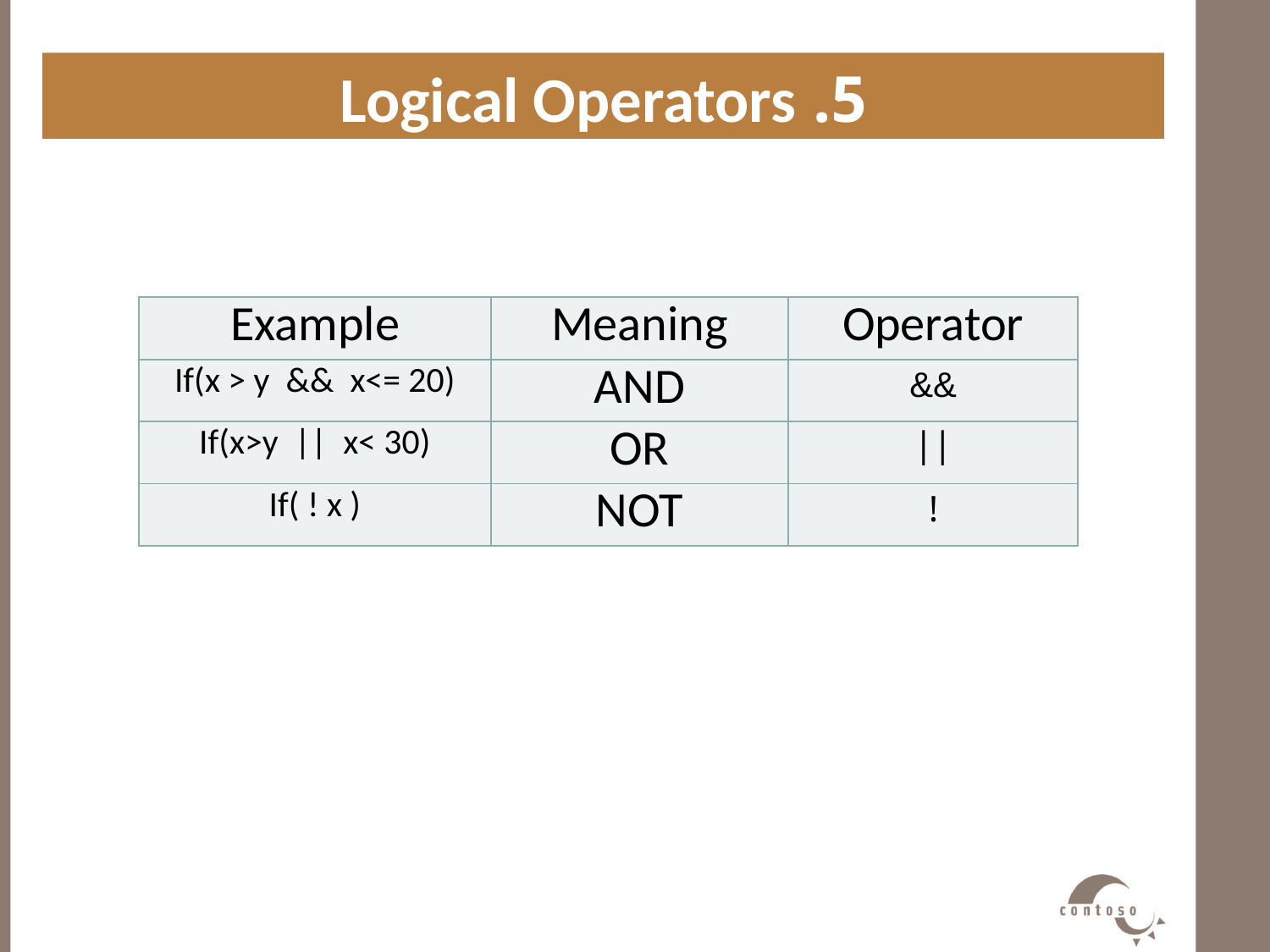

5. Logical Operators
#
| Example | Meaning | Operator |
| --- | --- | --- |
| If(x > y && x<= 20) | AND | && |
| If(x>y || x< 30) | OR | || |
| If( ! x ) | NOT | ! |